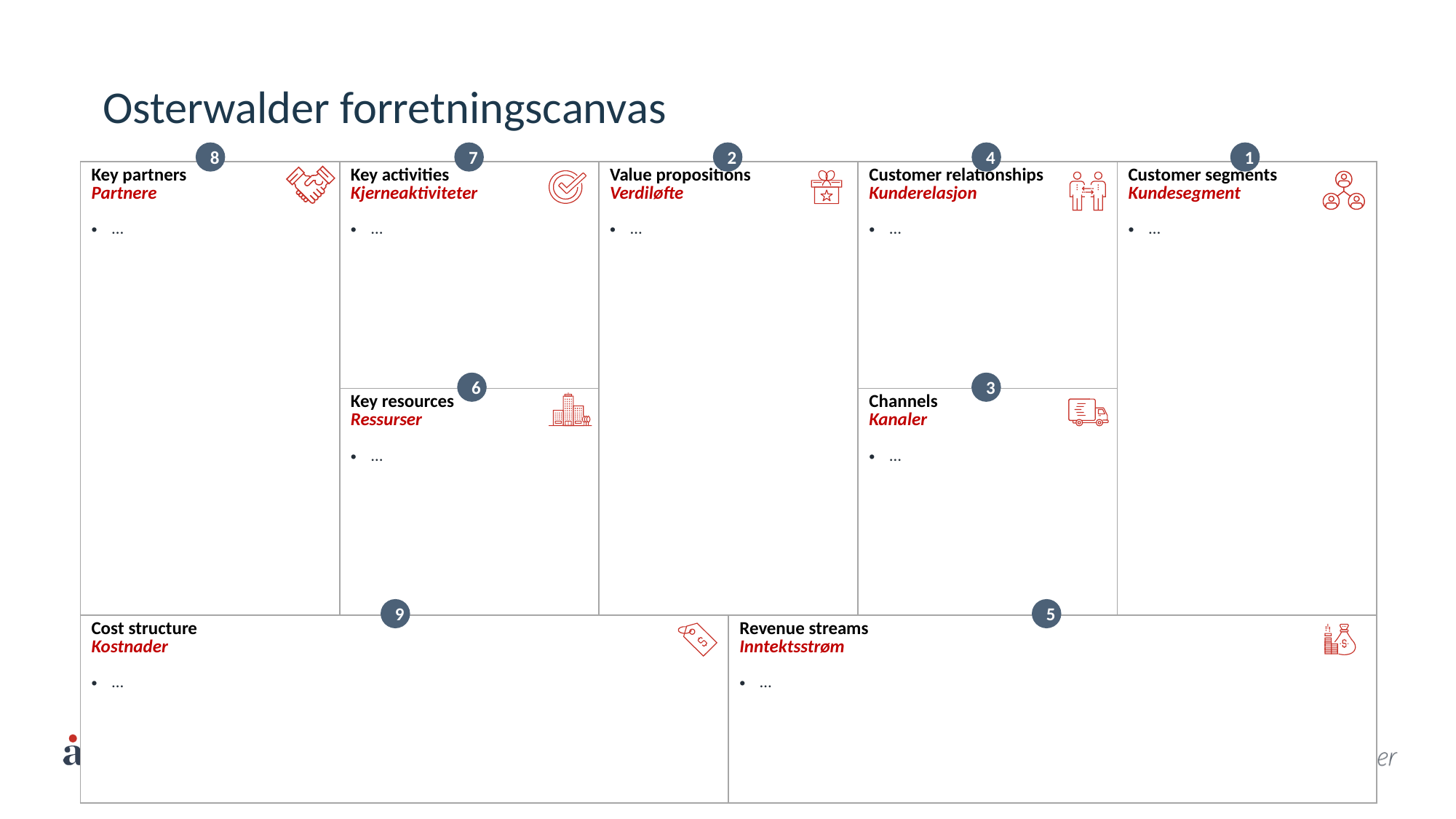

# Osterwalder forretningscanvas
8
7
2
4
1
| Key partners Partnere … | Key activities Kjerneaktiviteter … | Value propositions Verdiløfte … |  | Customer relationships Kunderelasjon … | Customer segments Kundesegment … |
| --- | --- | --- | --- | --- | --- |
|  | Key resources Ressurser … |  |  | Channels Kanaler … |  |
| Cost structure Kostnader … |  |  | Revenue streams Inntektsstrøm … |  |  |

6
3

9
5